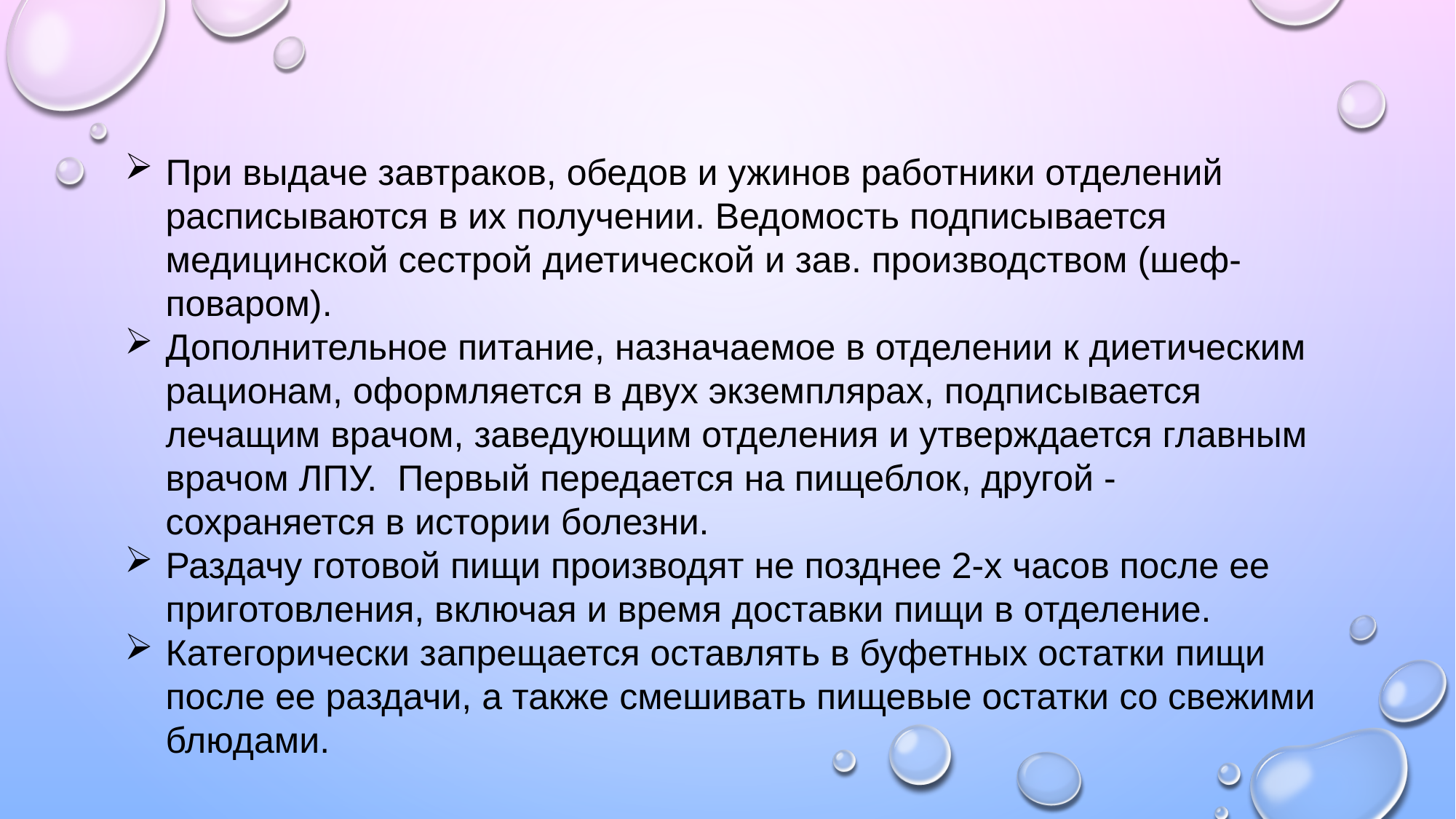

При выдаче завтраков, обедов и ужинов работники отделений расписываются в их получении. Ведомость подписывается медицинской сестрой диетической и зав. производством (шеф-поваром).
Дополнительное питание, назначаемое в отделении к диетическим рационам, оформляется в двух экземплярах, подписывается лечащим врачом, заведующим отделения и утверждается главным врачом ЛПУ.  Первый передается на пищеблок, другой - сохраняется в истории болезни.
Раздачу готовой пищи производят не позднее 2-х часов после ее приготовления, включая и время доставки пищи в отделение.
Категорически запрещается оставлять в буфетных остатки пищи после ее раздачи, а также смешивать пищевые остатки со свежими блюдами.